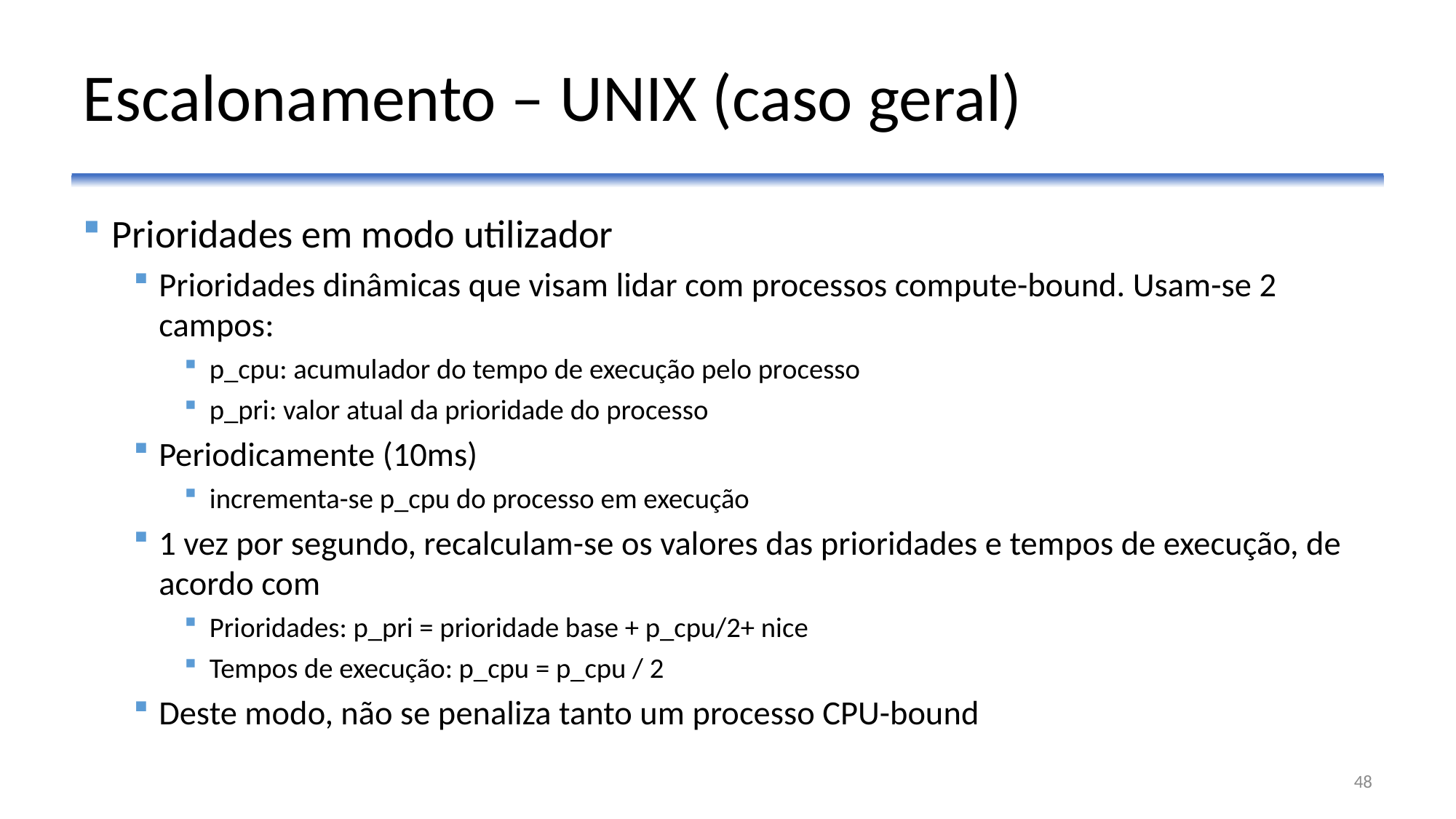

# Escalonamento – UNIX (caso geral)
Prioridades em modo utilizador
Prioridades dinâmicas que visam lidar com processos compute-bound. Usam-se 2 campos:
p_cpu: acumulador do tempo de execução pelo processo
p_pri: valor atual da prioridade do processo
Periodicamente (10ms)
incrementa-se p_cpu do processo em execução
1 vez por segundo, recalculam-se os valores das prioridades e tempos de execução, de acordo com
Prioridades: p_pri = prioridade base + p_cpu/2+ nice
Tempos de execução: p_cpu = p_cpu / 2
Deste modo, não se penaliza tanto um processo CPU-bound
48